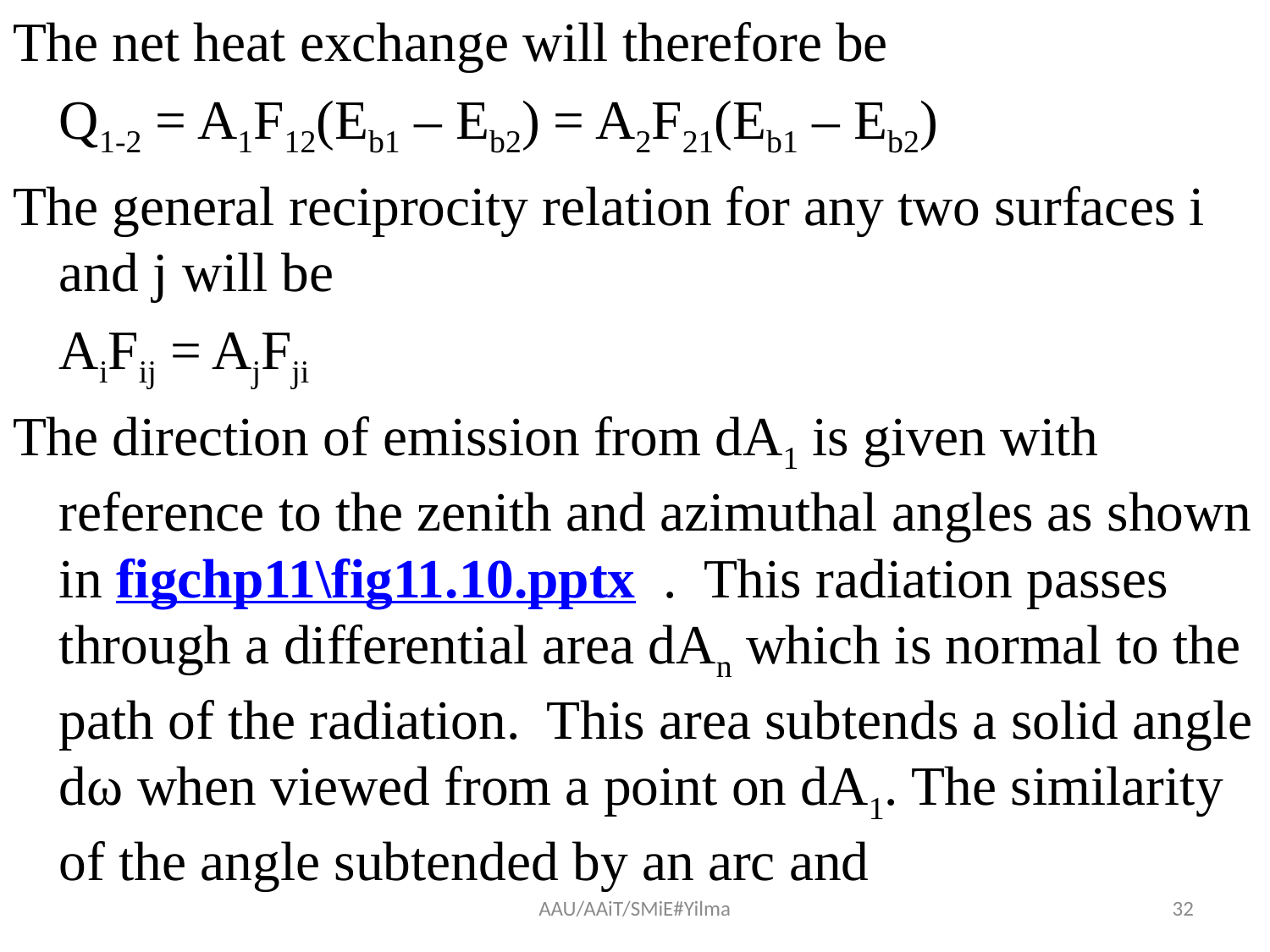

#
The net heat exchange will therefore be
	Q1-2 = A1F12(Eb1 – Eb2) = A2F21(Eb1 – Eb2)
The general reciprocity relation for any two surfaces i and j will be
	AiFij = AjFji
The direction of emission from dA1 is given with reference to the zenith and azimuthal angles as shown in figchp11\fig11.10.pptx  .  This radiation passes through a differential area dAn which is normal to the path of the radiation.  This area subtends a solid angle dω when viewed from a point on dA1. The similarity of the angle subtended by an arc and

AAU/AAiT/SMiE#Yilma
32